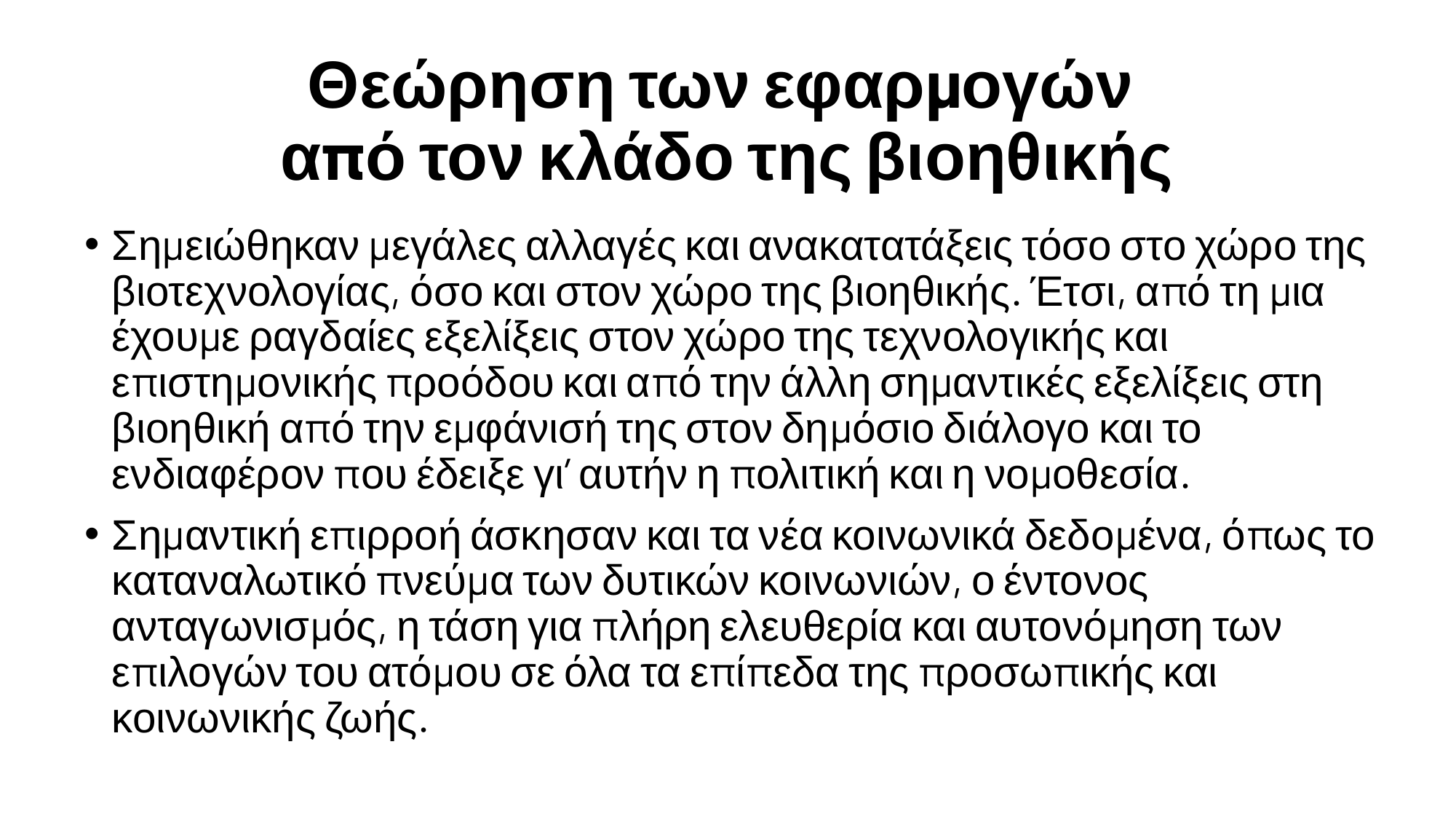

# Θεώρηση των εφαρμογών από τον κλάδο της βιοηθικής
Σημειώθηκαν μεγάλες αλλαγές και ανακατατάξεις τόσο στο χώρο της βιοτεχνολογίας, όσο και στον χώρο της βιοηθικής. Έτσι, από τη μια έχουμε ραγδαίες εξελίξεις στον χώρο της τεχνολογικής και επιστημονικής προόδου και από την άλλη σημαντικές εξελίξεις στη βιοηθική από την εμφάνισή της στον δημόσιο διάλογο και το ενδιαφέρον που έδειξε γι’ αυτήν η πολιτική και η νομοθεσία.
Σημαντική επιρροή άσκησαν και τα νέα κοινωνικά δεδομένα, όπως το καταναλωτικό πνεύμα των δυτικών κοινωνιών, ο έντονος ανταγωνισμός, η τάση για πλήρη ελευθερία και αυτονόμηση των επιλογών του ατόμου σε όλα τα επίπεδα της προσωπικής και κοινωνικής ζωής.